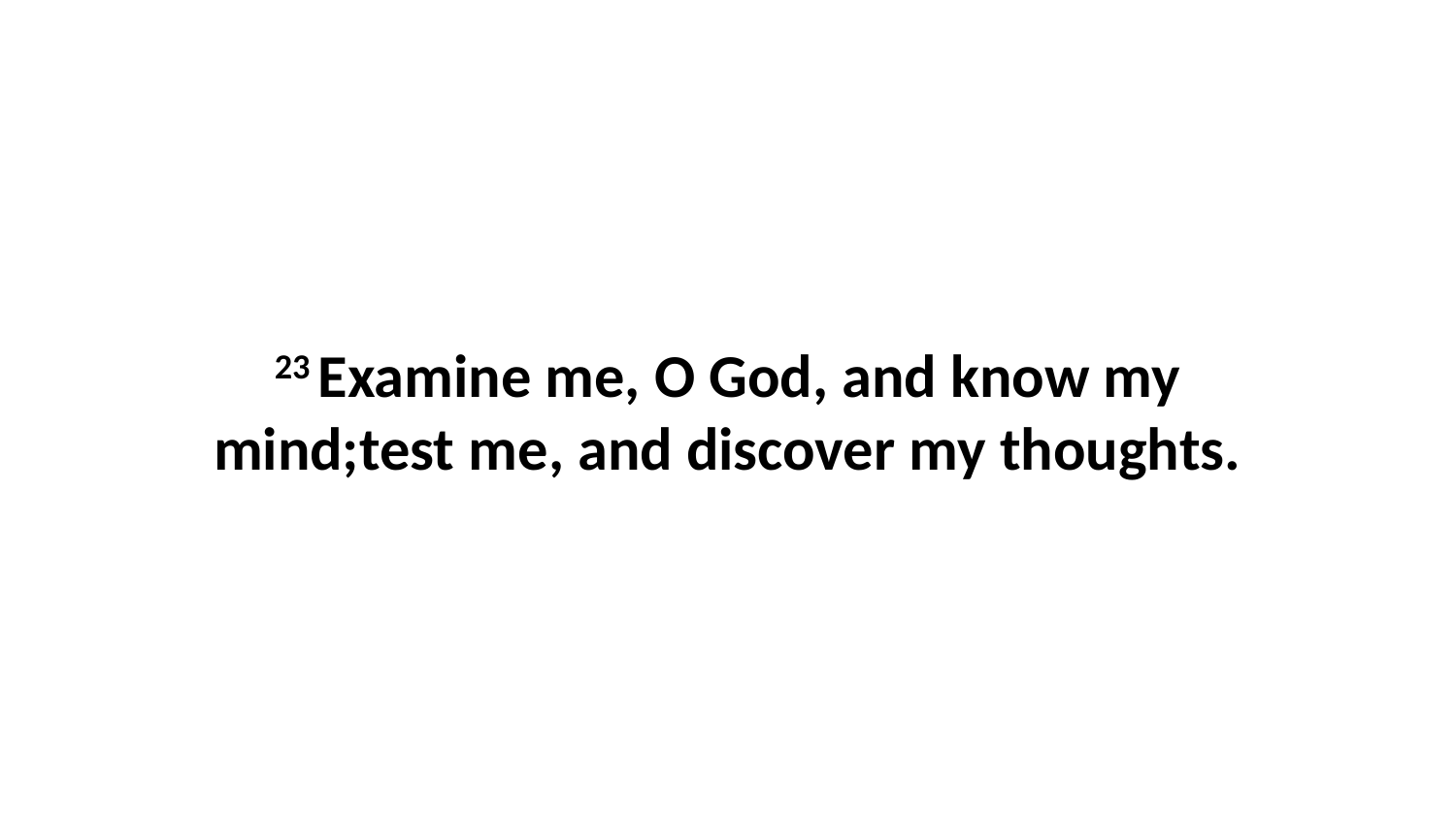

23 Examine me, O God, and know my mind;test me, and discover my thoughts.